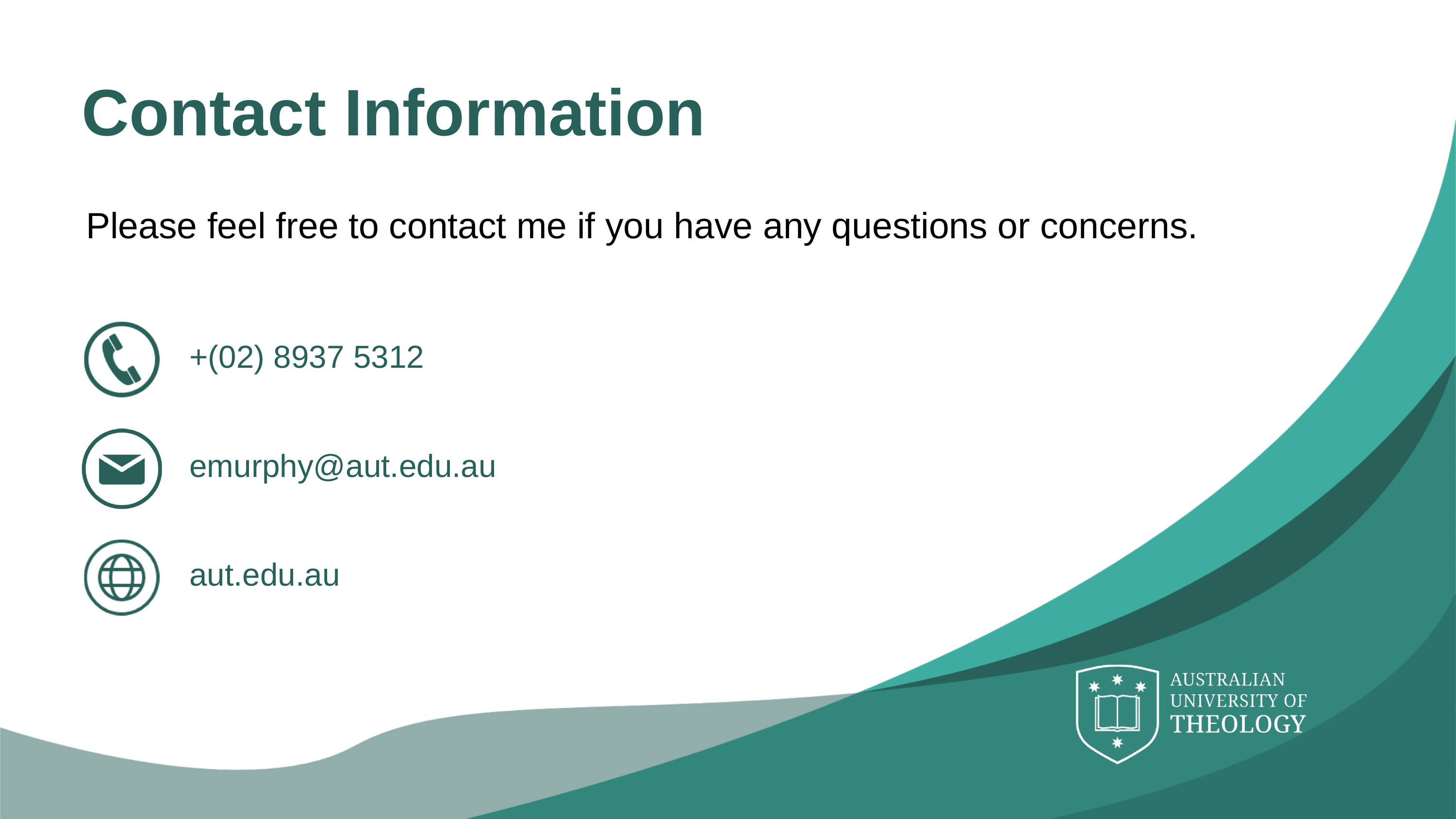

Contact Information

Please feel free to contact me if you have any questions or concerns.

+(02) 8937 5312

emurphy@aut.edu.au

aut.edu.au